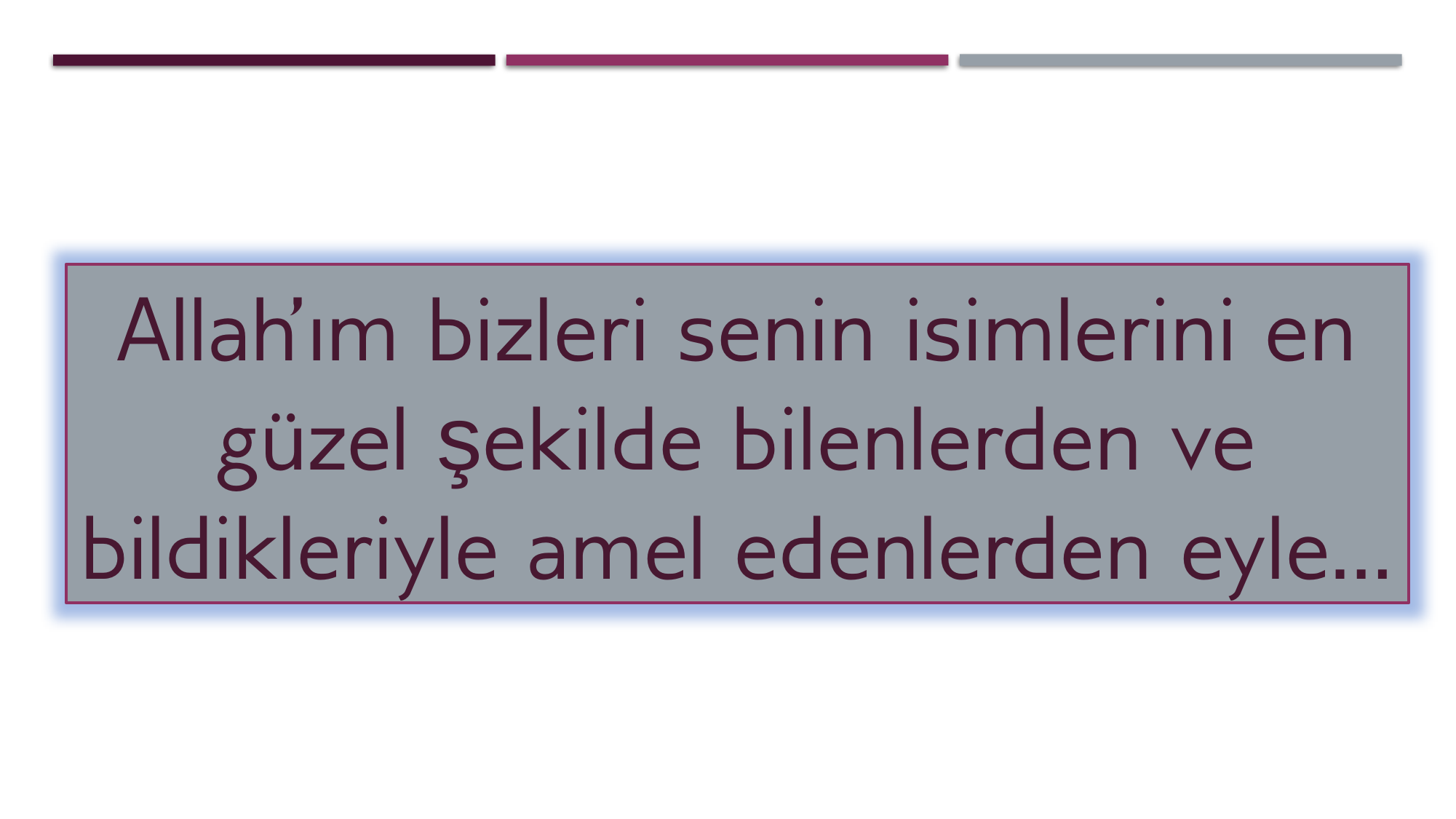

Allah’ım bizleri senin isimlerini en güzel şekilde bilenlerden ve bildikleriyle amel edenlerden eyle…